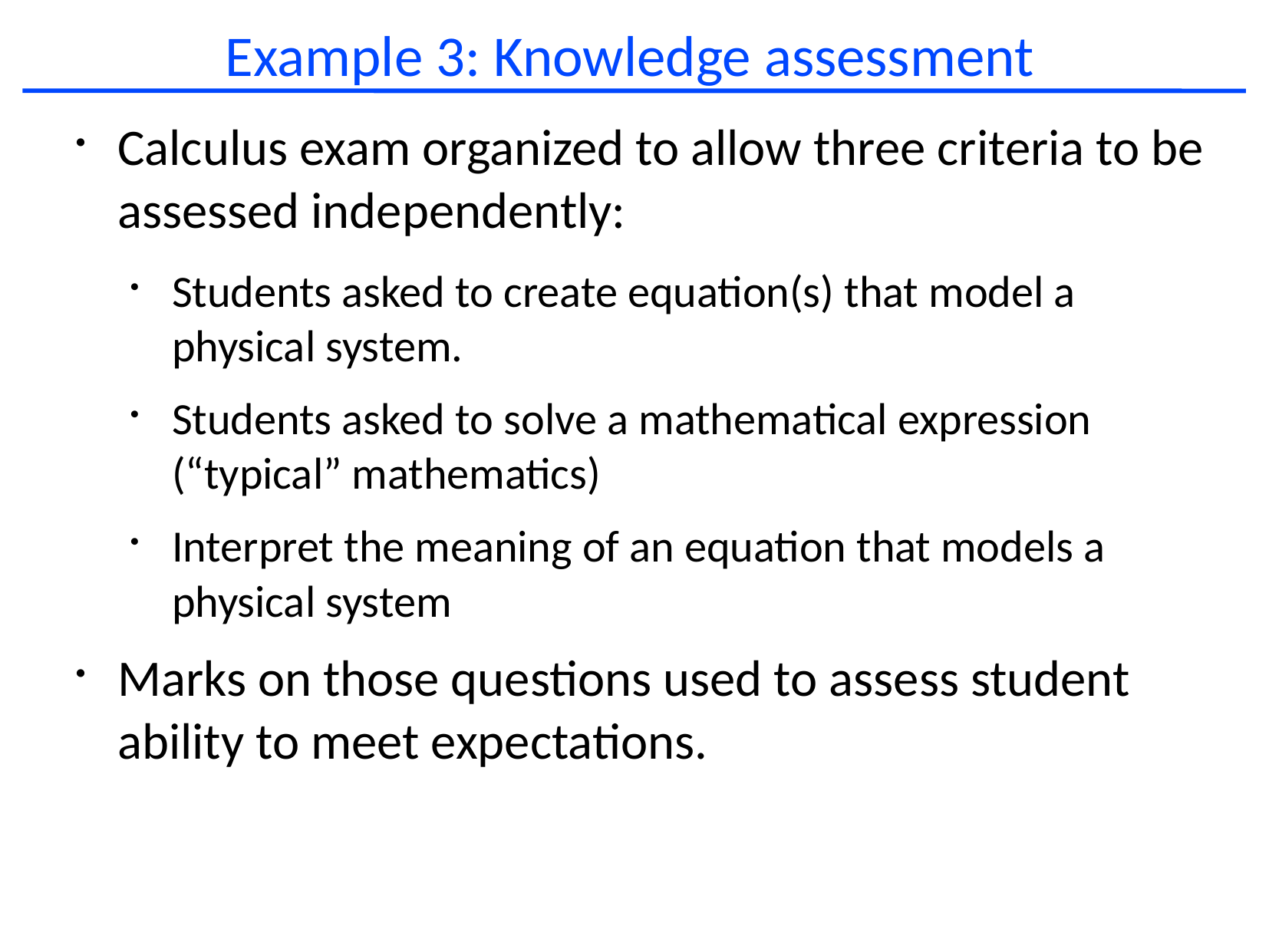

# Example 3: Knowledge assessment

Calculus exam organized to allow three criteria to be assessed independently:
Students asked to create equation(s) that model a physical system.
Students asked to solve a mathematical expression (“typical” mathematics)
Interpret the meaning of an equation that models a physical system
Marks on those questions used to assess student ability to meet expectations.